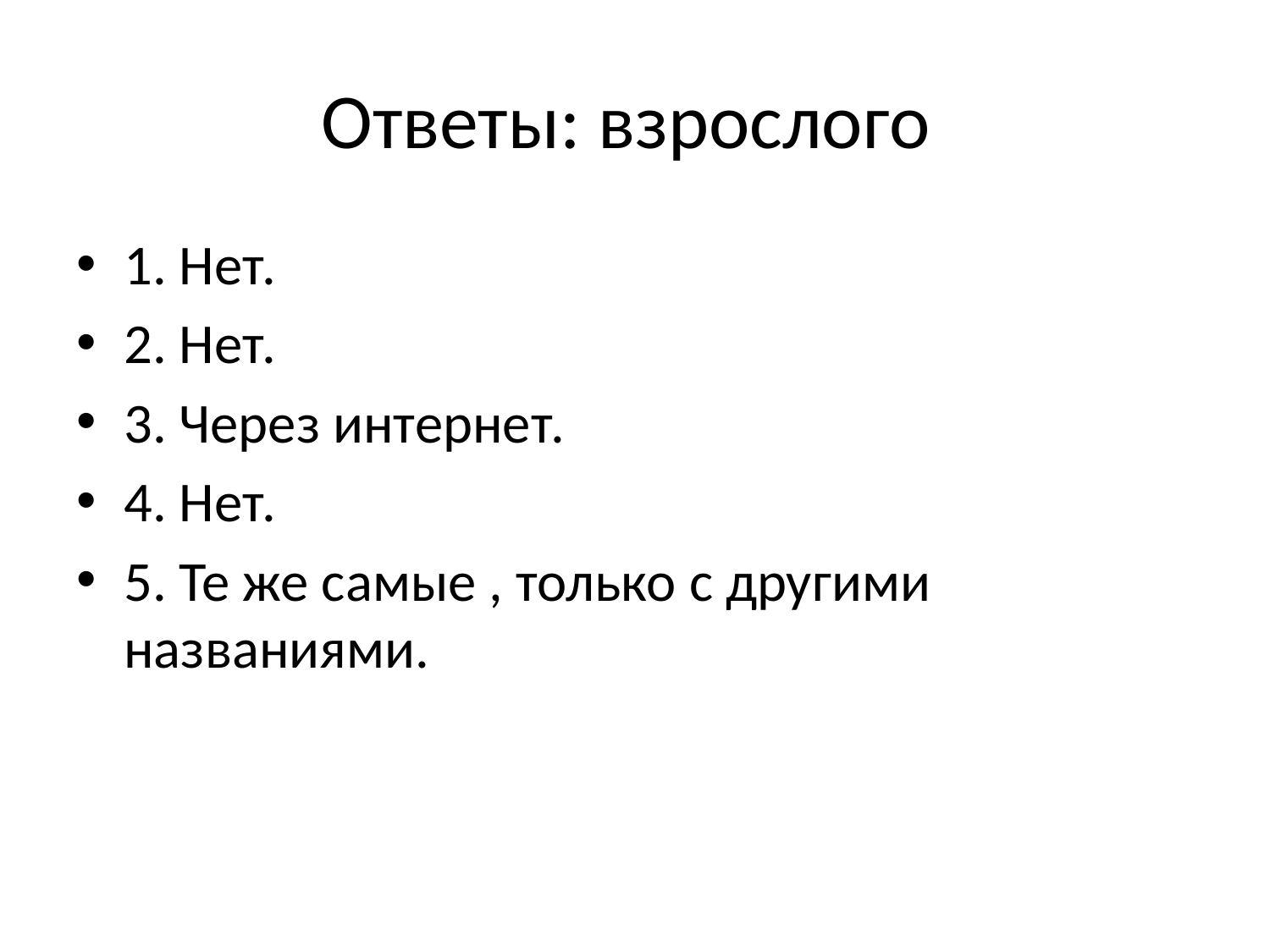

# Ответы: взрослого
1. Нет.
2. Нет.
3. Через интернет.
4. Нет.
5. Те же самые , только с другими названиями.